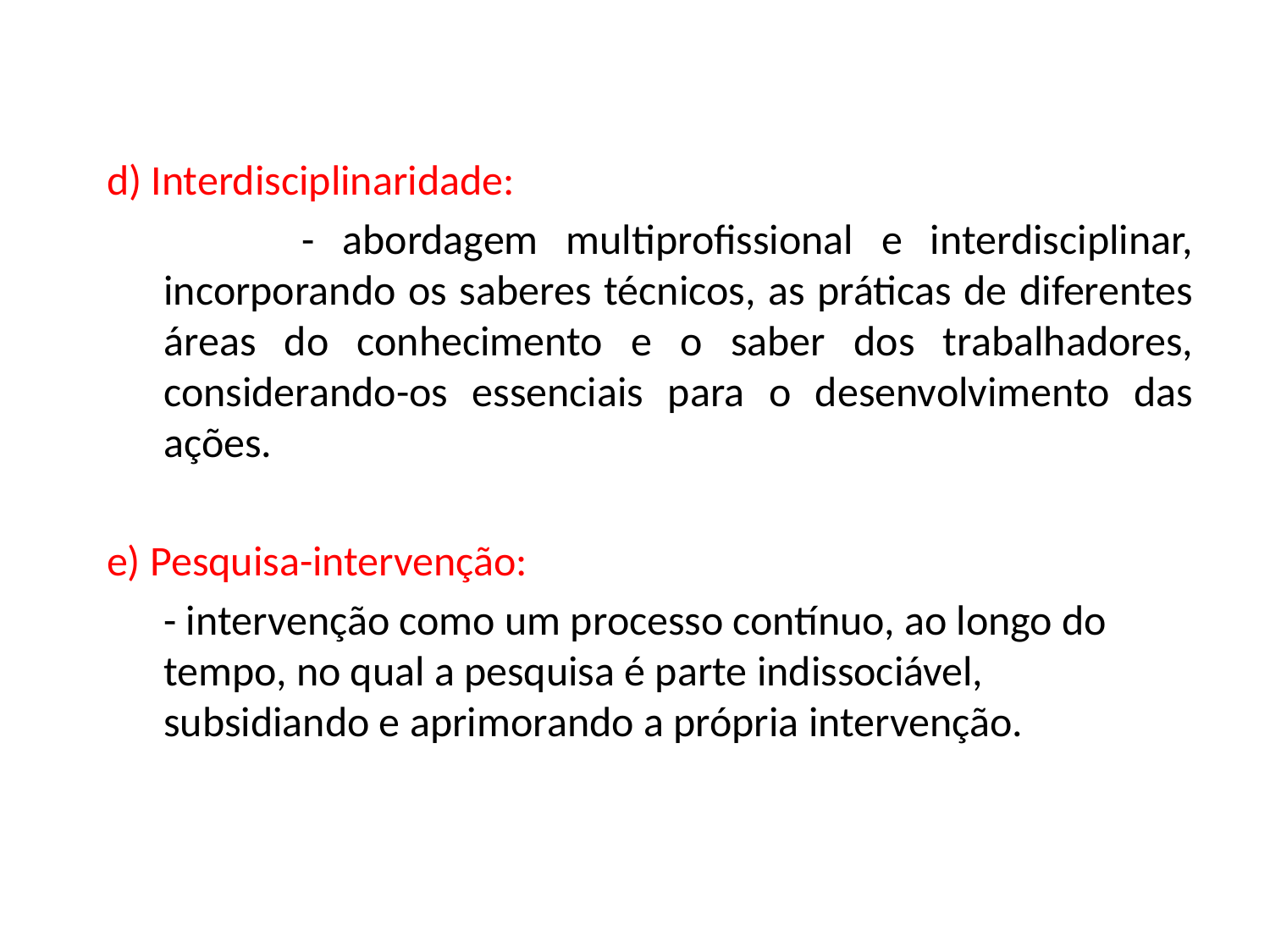

d) Interdisciplinaridade:
       - abordagem multiprofissional e interdisciplinar, incorporando os saberes técnicos, as práticas de diferentes áreas do conhecimento e o saber dos trabalhadores, considerando-os essenciais para o desenvolvimento das ações.

e) Pesquisa-intervenção:
      - intervenção como um processo contínuo, ao longo do tempo, no qual a pesquisa é parte indissociável, subsidiando e aprimorando a própria intervenção.